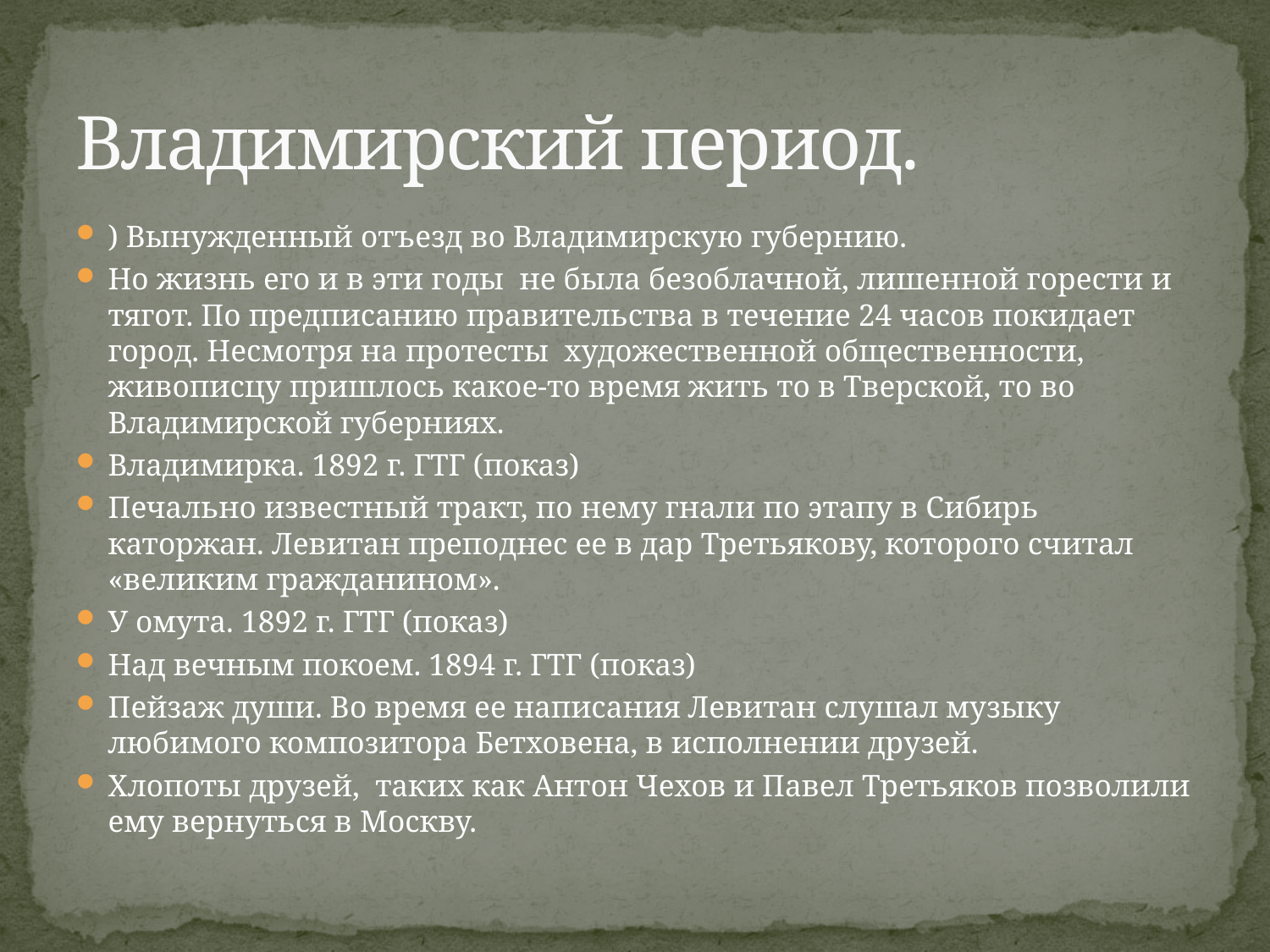

# Владимирский период.
) Вынужденный отъезд во Владимирскую губернию.
Но жизнь его и в эти годы  не была безоблачной, лишенной горести и тягот. По предписанию правительства в течение 24 часов покидает город. Несмотря на протесты  художественной общественности, живописцу пришлось какое-то время жить то в Тверской, то во Владимирской губерниях.
Владимирка. 1892 г. ГТГ (показ)
Печально известный тракт, по нему гнали по этапу в Сибирь каторжан. Левитан преподнес ее в дар Третьякову, которого считал «великим гражданином».
У омута. 1892 г. ГТГ (показ)
Над вечным покоем. 1894 г. ГТГ (показ)
Пейзаж души. Во время ее написания Левитан слушал музыку любимого композитора Бетховена, в исполнении друзей.
Хлопоты друзей,  таких как Антон Чехов и Павел Третьяков позволили ему вернуться в Москву.